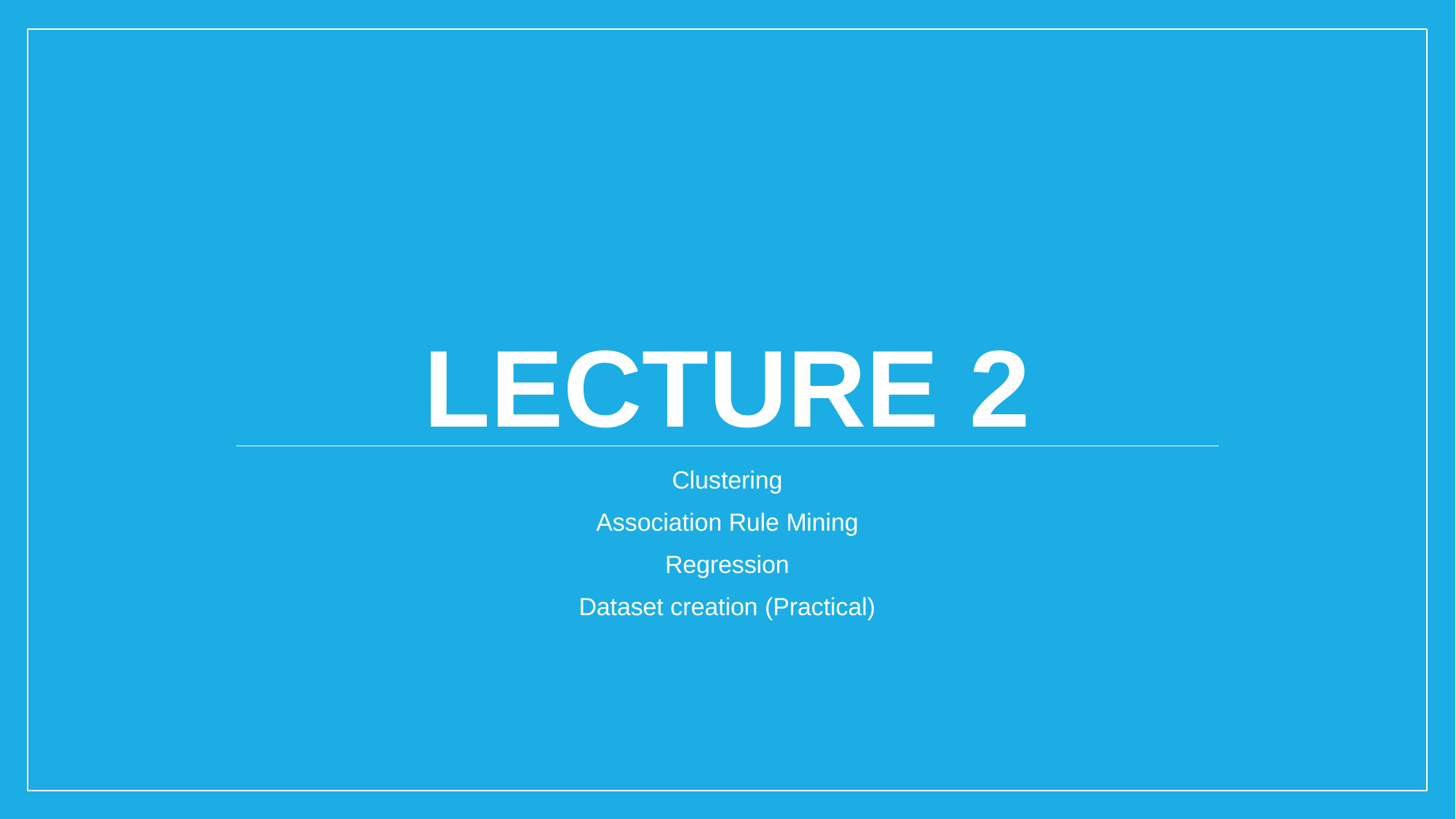

# Lecture 2
Clustering
Association Rule Mining
Regression
Dataset creation (Practical)